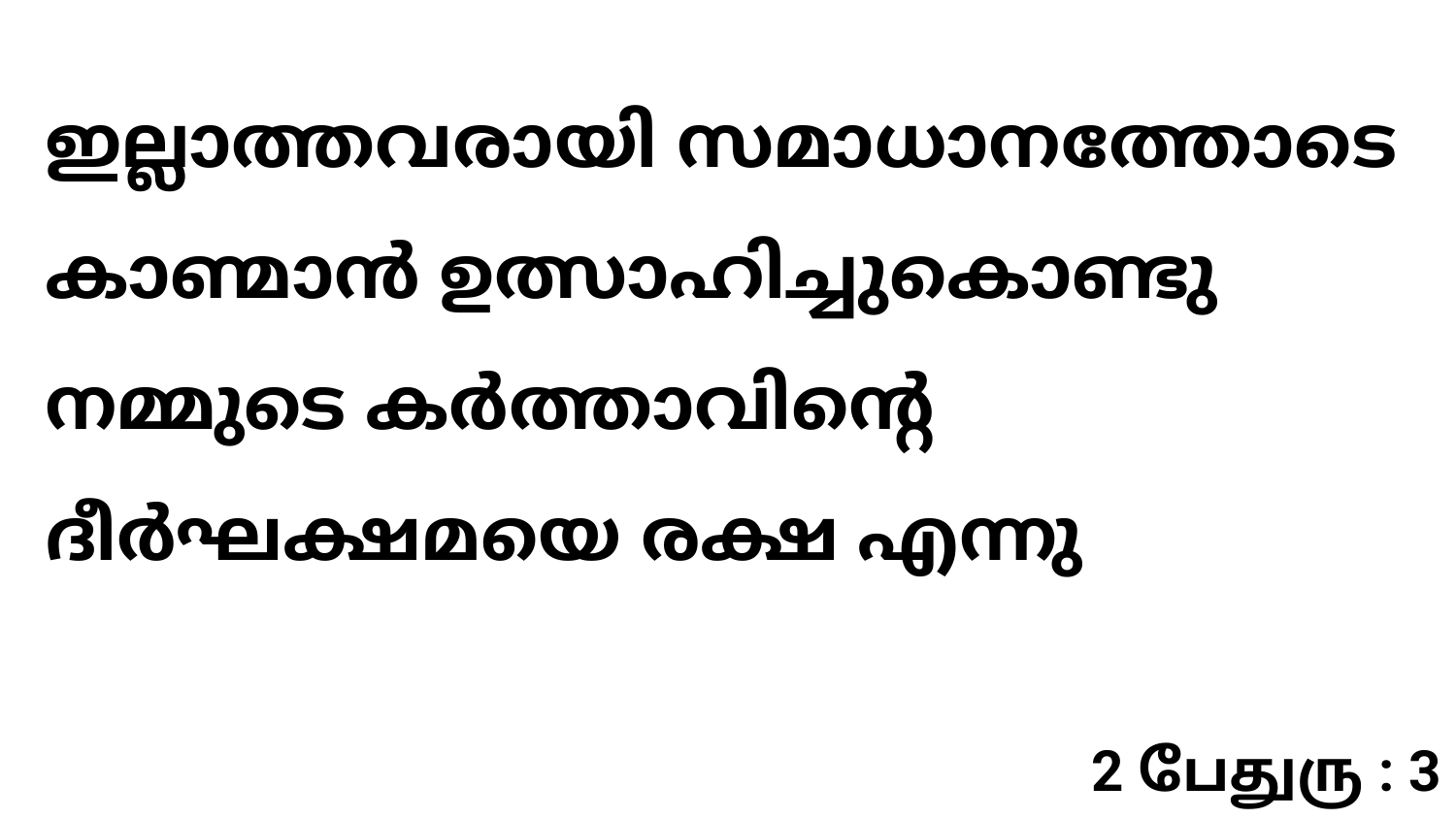

ഇല്ലാത്തവരായി സമാധാനത്തോടെ കാണ്മാൻ ഉത്സാഹിച്ചുകൊണ്ടു നമ്മുടെ കർത്താവിന്റെ ദീർഘക്ഷമയെ രക്ഷ എന്നു
2 பேதுரு : 3